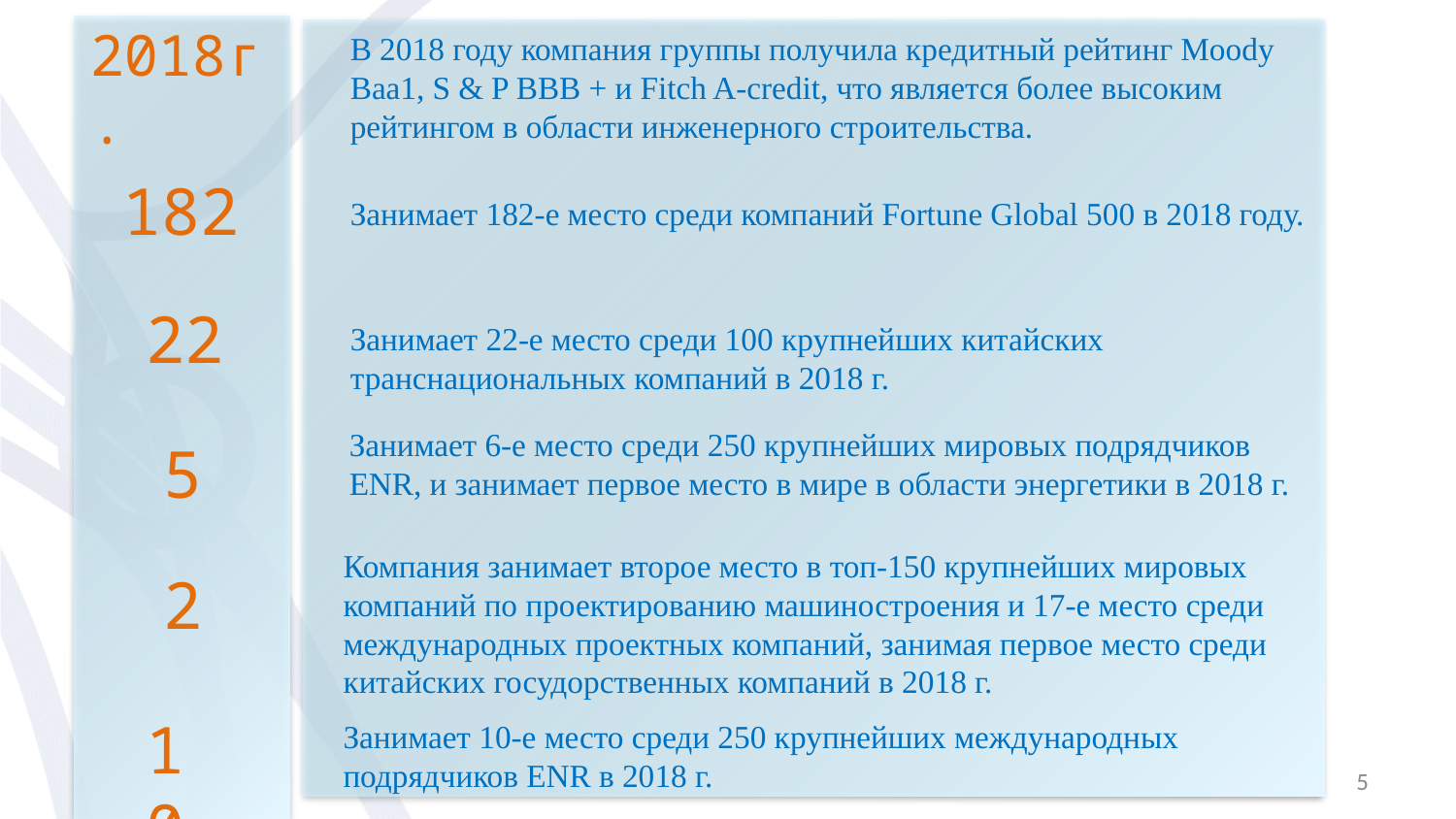

2018г.

В 2018 году компания группы получила кредитный рейтинг Moody Baa1, S & P BBB + и Fitch A-credit, что является более высоким рейтингом в области инженерного строительства.
182
Занимает 182-е место среди компаний Fortune Global 500 в 2018 году.
22
Занимает 22-е место среди 100 крупнейших китайских транснациональных компаний в 2018 г.
Занимает 6-е место среди 250 крупнейших мировых подрядчиков ENR, и занимает первое место в мире в области энергетики в 2018 г.
5
Компания занимает второе место в топ-150 крупнейших мировых компаний по проектированию машиностроения и 17-е место среди международных проектных компаний, занимая первое место среди китайских госудорственных компаний в 2018 г.
2
10
Занимает 10-е место среди 250 крупнейших международных подрядчиков ENR в 2018 г.
5